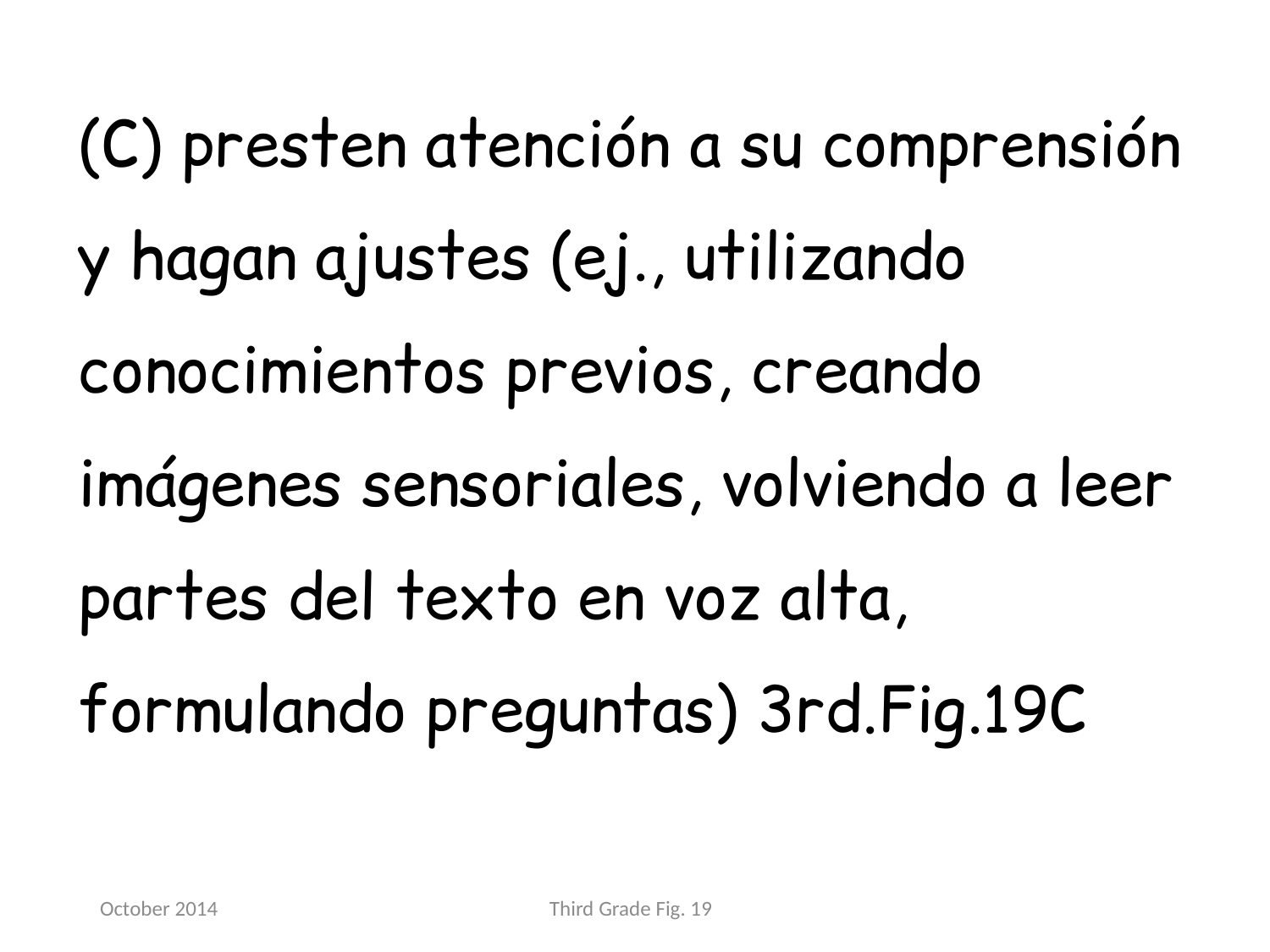

(C) presten atención a su comprensión y hagan ajustes (ej., utilizando conocimientos previos, creando imágenes sensoriales, volviendo a leer partes del texto en voz alta, formulando preguntas) 3rd.Fig.19C

October 2014
Third Grade Fig. 19